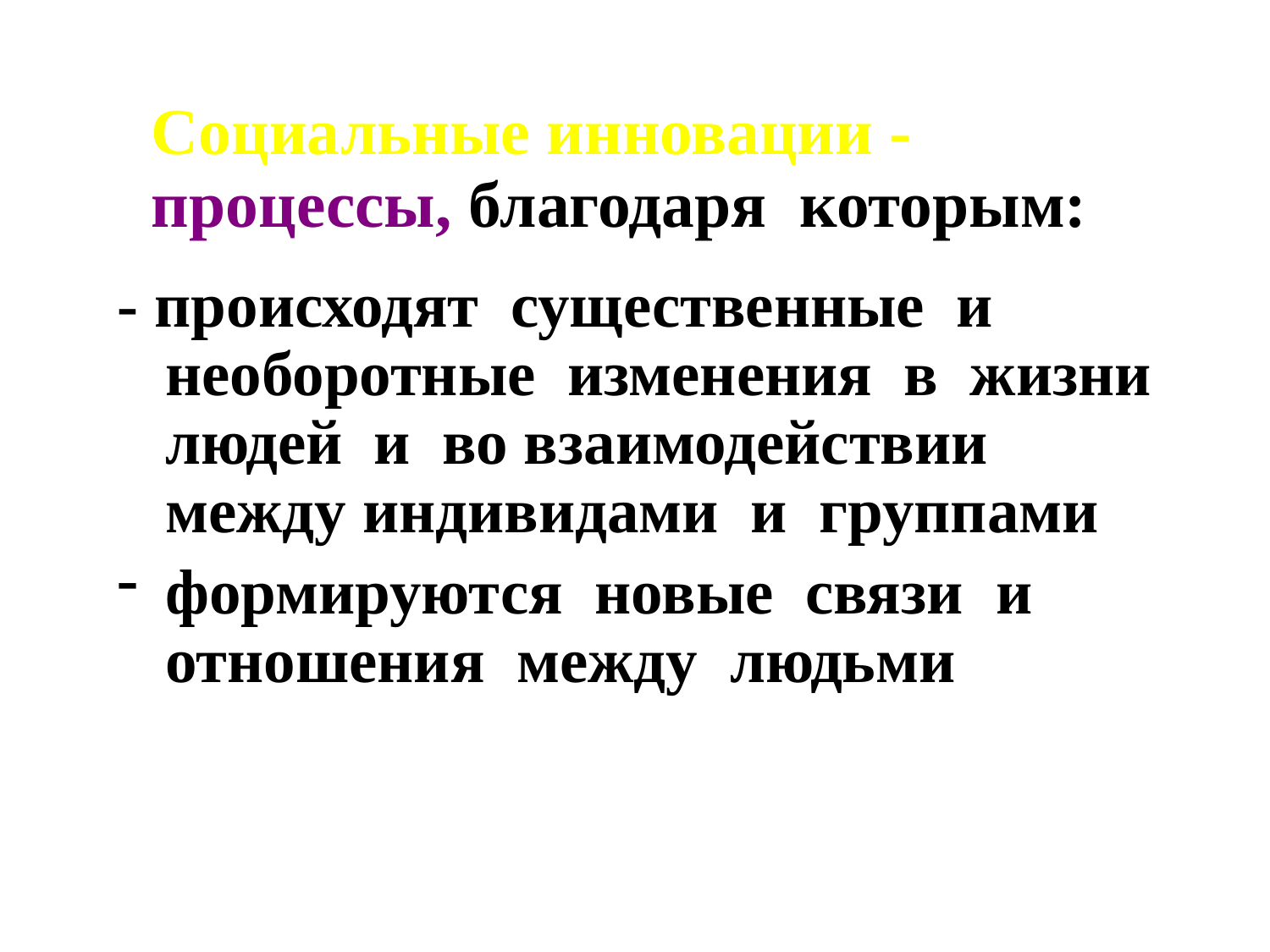

# Социальные инновации - процессы, благодаря  которым:
- происходят  существенные  и необоротные  изменения  в  жизни людей  и  во взаимодействии  между индивидами  и  группами
формируются  новые  связи  и отношения  между  людьми